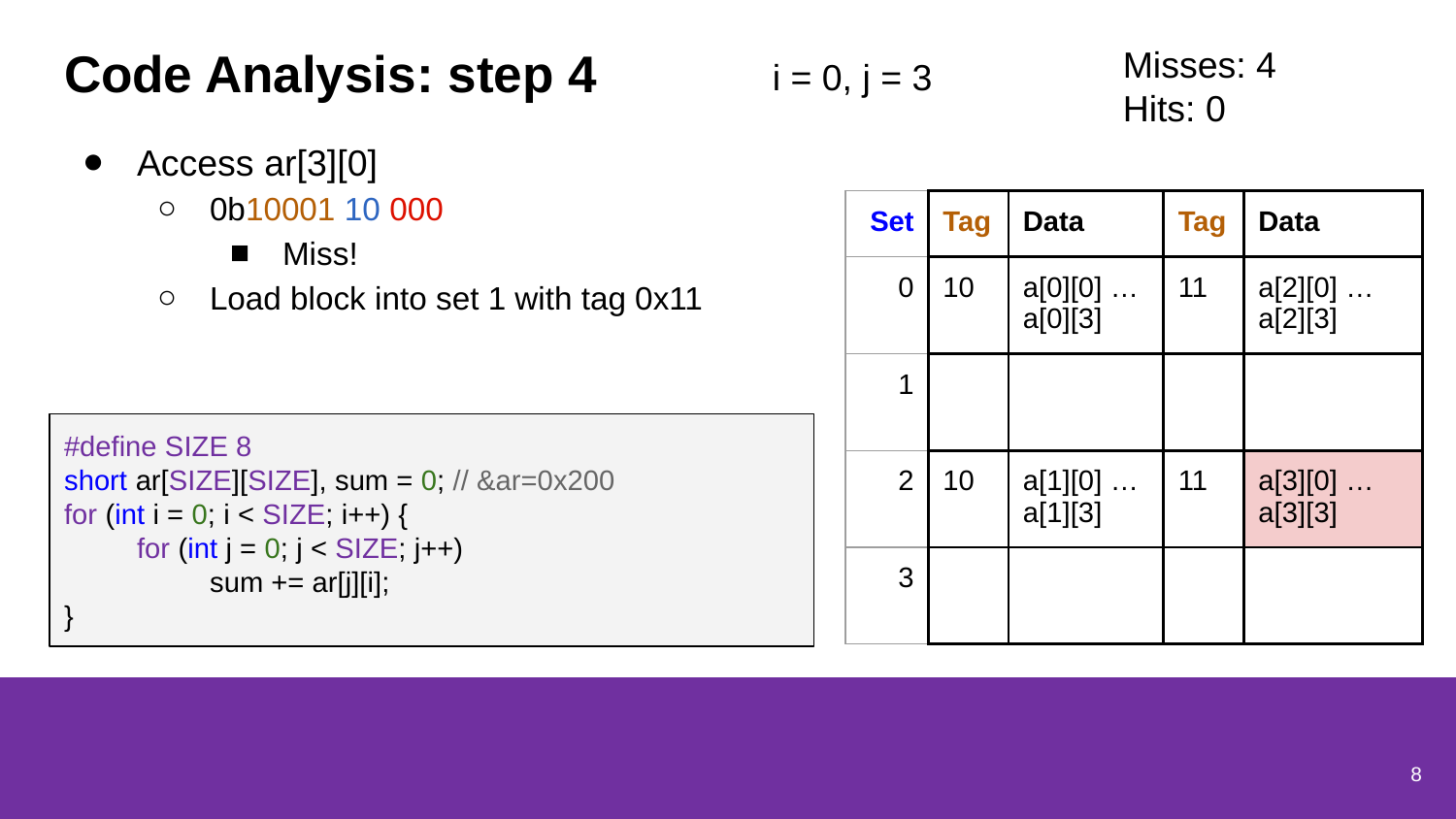

# Code Analysis: step 4
Misses: 4
Hits: 0
i = 0, j = 3
Access ar[3][0]
0b10001 10 000
Miss!
Load block into set 1 with tag 0x11
| Set | Tag | Data | Tag | Data |
| --- | --- | --- | --- | --- |
| 0 | 10 | a[0][0] … a[0][3] | 11 | a[2][0] … a[2][3] |
| 1 |  |  |  |  |
| 2 | 10 | a[1][0] … a[1][3] | 11 | a[3][0] … a[3][3] |
| 3 |  |  |  |  |
#define SIZE 8
short ar[SIZE][SIZE], sum = 0; // &ar=0x200
for (int i = 0; i < SIZE; i++) {
for (int j = 0; j < SIZE; j++)
sum += ar[j][i];
}
8